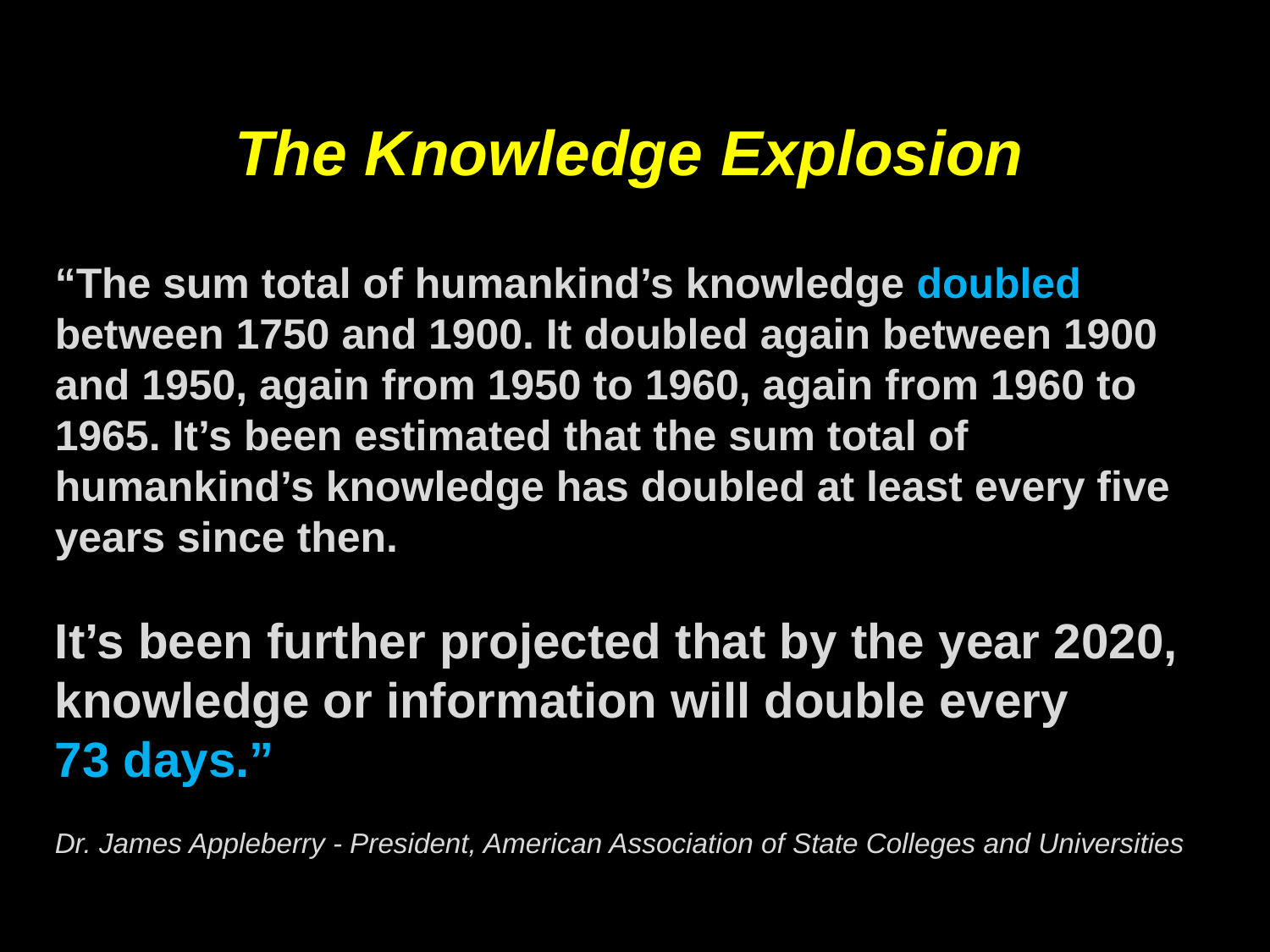

#
	   The Knowledge Explosion

“The sum total of humankind’s knowledge doubled between 1750 and 1900. It doubled again between 1900 and 1950, again from 1950 to 1960, again from 1960 to 1965. It’s been estimated that the sum total of humankind’s knowledge has doubled at least every five years since then.

It’s been further projected that by the year 2020, knowledge or information will double every       73 days.”

Dr. James Appleberry - President, American Association of State Colleges and Universities